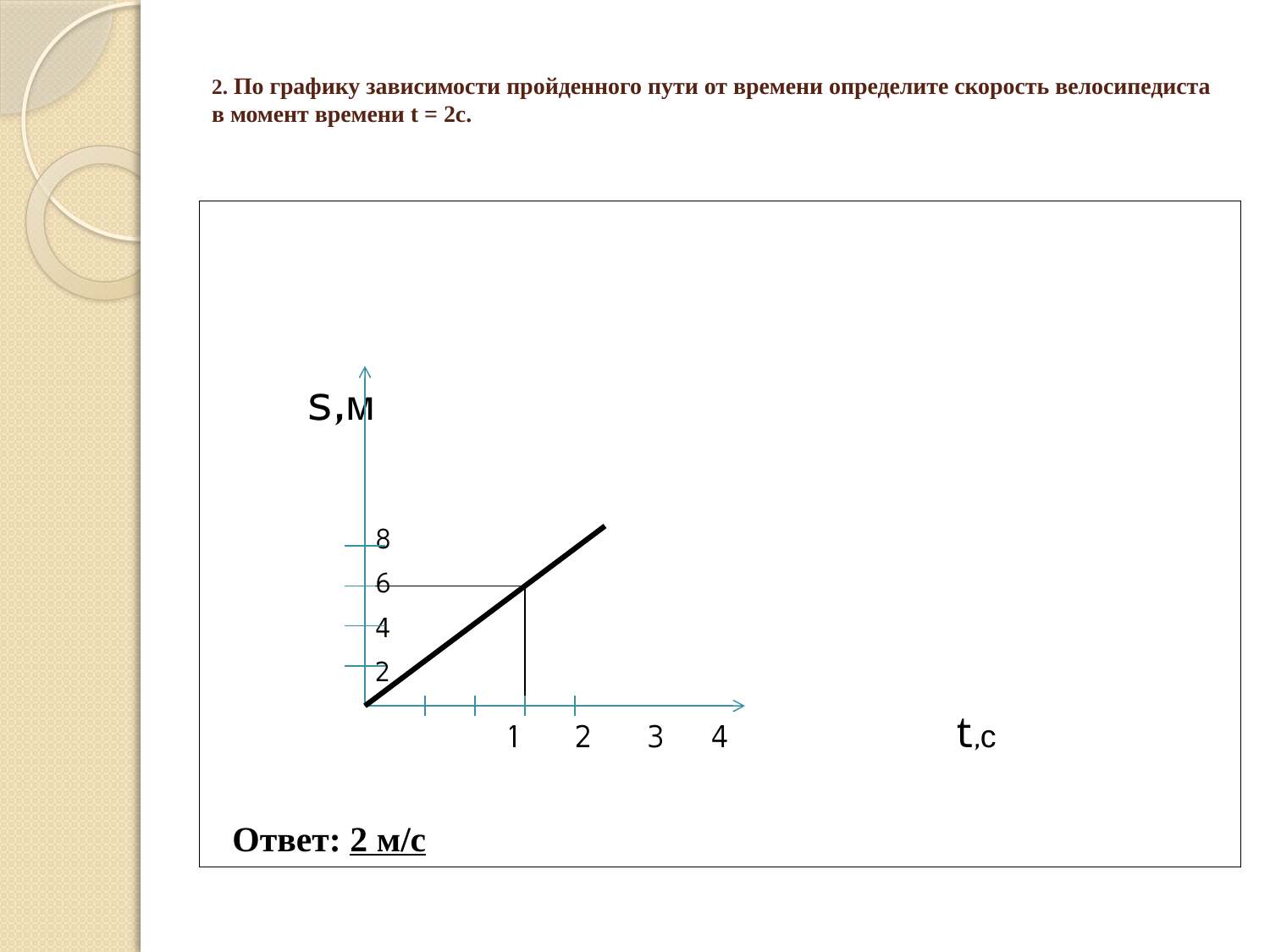

# 2. По графику зависимости пройденного пути от времени определите скорость велосипедиста в момент времени t = 2с.

     s,м

                  8
                  6
                  4
                  2
                              1      2      3     4                        t,с

 Ответ: 2 м/с